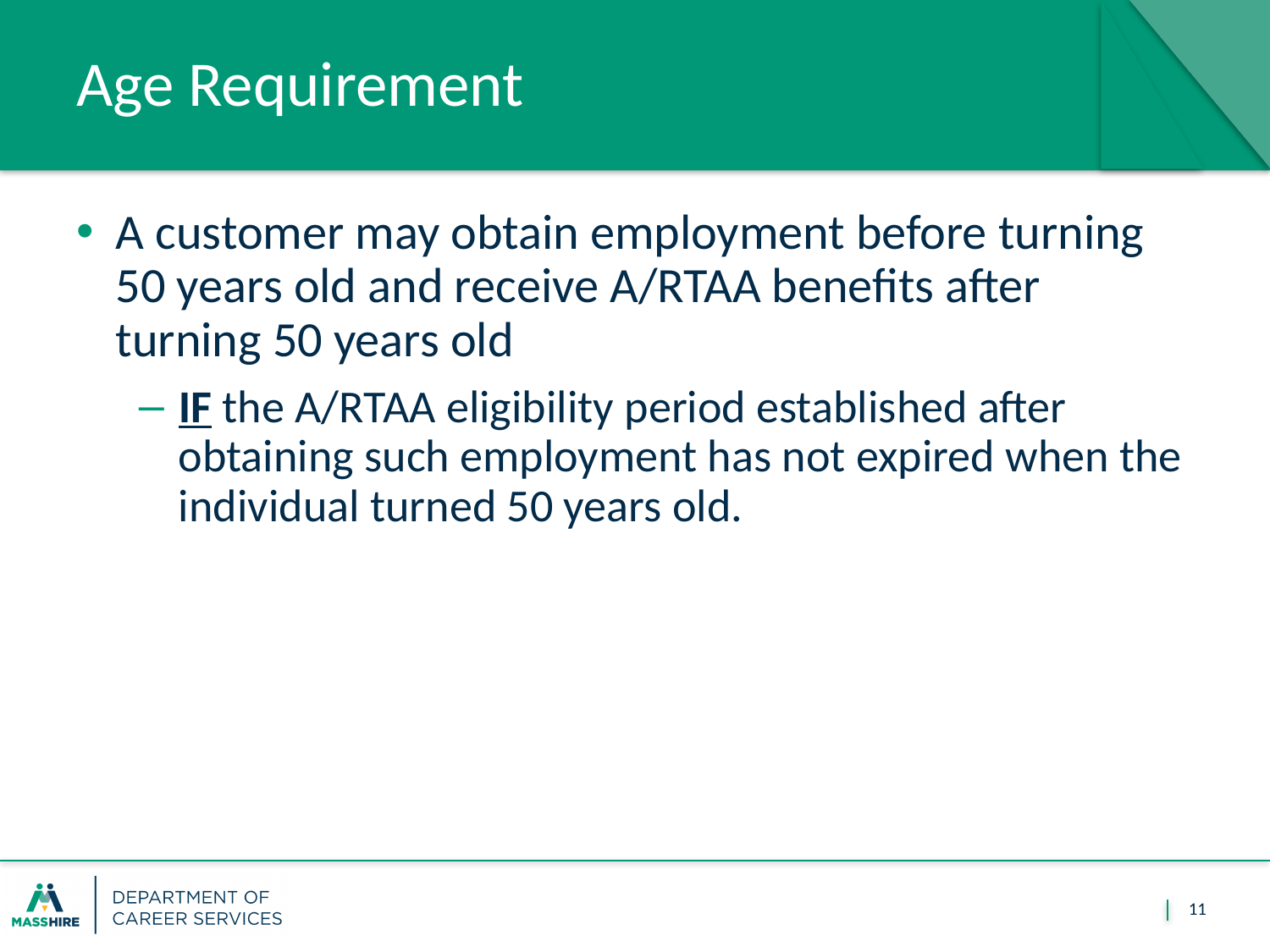

# Age Requirement
A customer may obtain employment before turning 50 years old and receive A/RTAA benefits after turning 50 years old
IF the A/RTAA eligibility period established after obtaining such employment has not expired when the individual turned 50 years old.

11